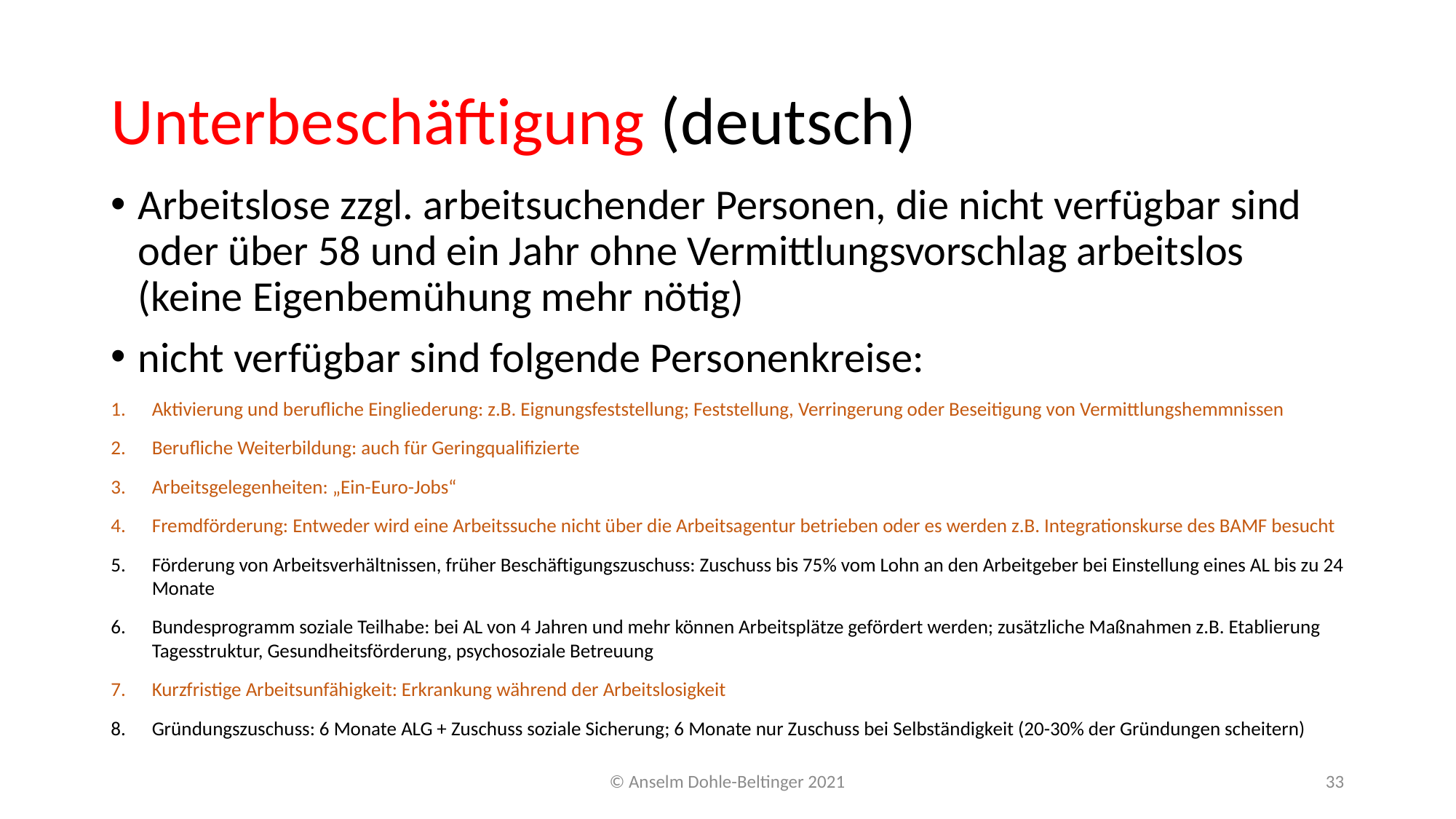

# Unterbeschäftigung (deutsch)
Arbeitslose zzgl. arbeitsuchender Personen, die nicht verfügbar sind oder über 58 und ein Jahr ohne Vermittlungsvorschlag arbeitslos (keine Eigenbemühung mehr nötig)
nicht verfügbar sind folgende Personenkreise:
Aktivierung und berufliche Eingliederung: z.B. Eignungsfeststellung; Feststellung, Verringerung oder Beseitigung von Vermittlungshemmnissen
Berufliche Weiterbildung: auch für Geringqualifizierte
Arbeitsgelegenheiten: „Ein-Euro-Jobs“
Fremdförderung: Entweder wird eine Arbeitssuche nicht über die Arbeitsagentur betrieben oder es werden z.B. Integrationskurse des BAMF besucht
Förderung von Arbeitsverhältnissen, früher Beschäftigungszuschuss: Zuschuss bis 75% vom Lohn an den Arbeitgeber bei Einstellung eines AL bis zu 24 Monate
Bundesprogramm soziale Teilhabe: bei AL von 4 Jahren und mehr können Arbeitsplätze gefördert werden; zusätzliche Maßnahmen z.B. Etablierung Tagesstruktur, Gesundheitsförderung, psychosoziale Betreuung
Kurzfristige Arbeitsunfähigkeit: Erkrankung während der Arbeitslosigkeit
Gründungszuschuss: 6 Monate ALG + Zuschuss soziale Sicherung; 6 Monate nur Zuschuss bei Selbständigkeit (20-30% der Gründungen scheitern)
© Anselm Dohle-Beltinger 2021
33